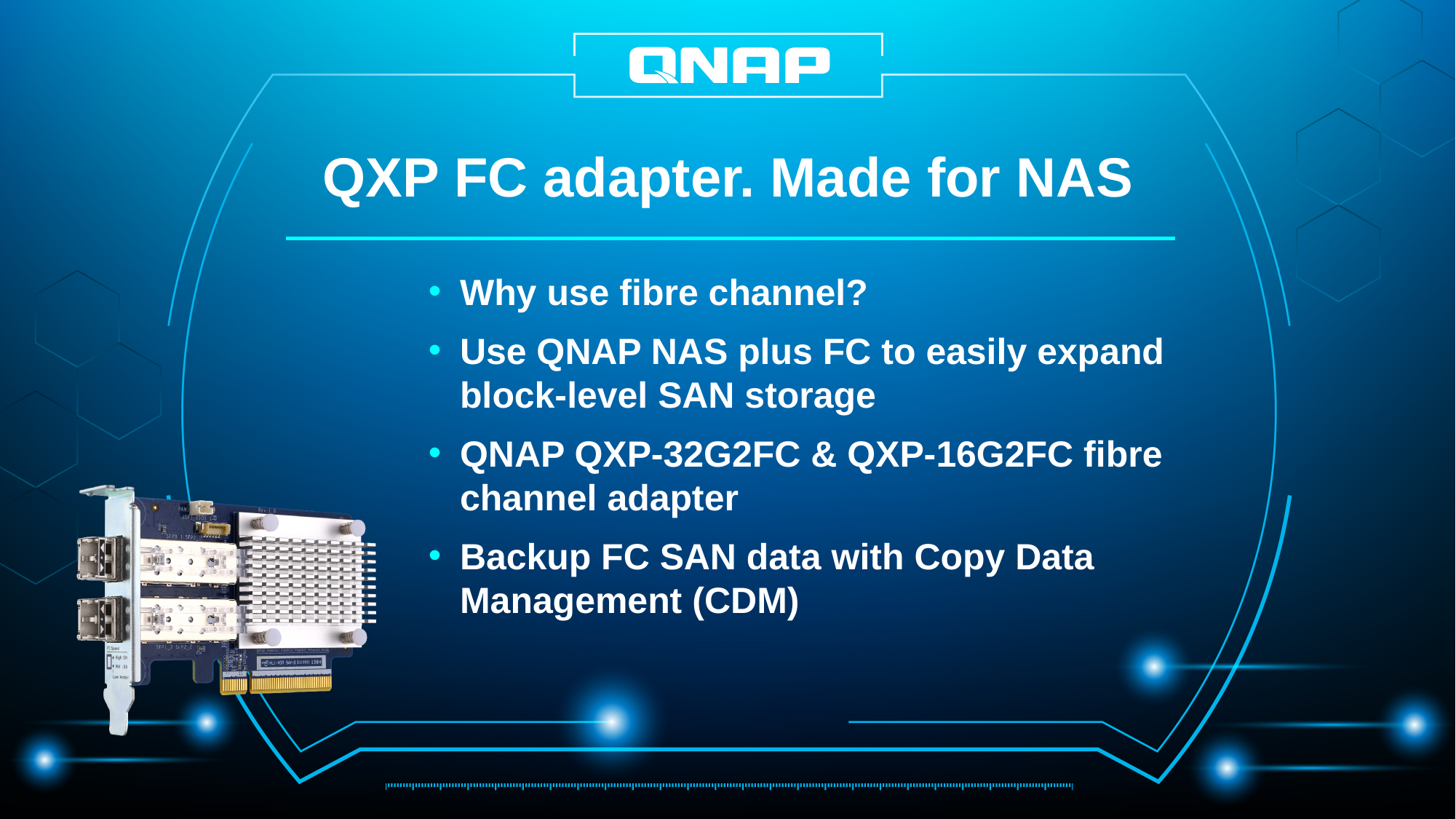

# QXP FC adapter. Made for NAS
Why use fibre channel?
Use QNAP NAS plus FC to easily expand block-level SAN storage
QNAP QXP-32G2FC & QXP-16G2FC fibre channel adapter
Backup FC SAN data with Copy Data Management (CDM)